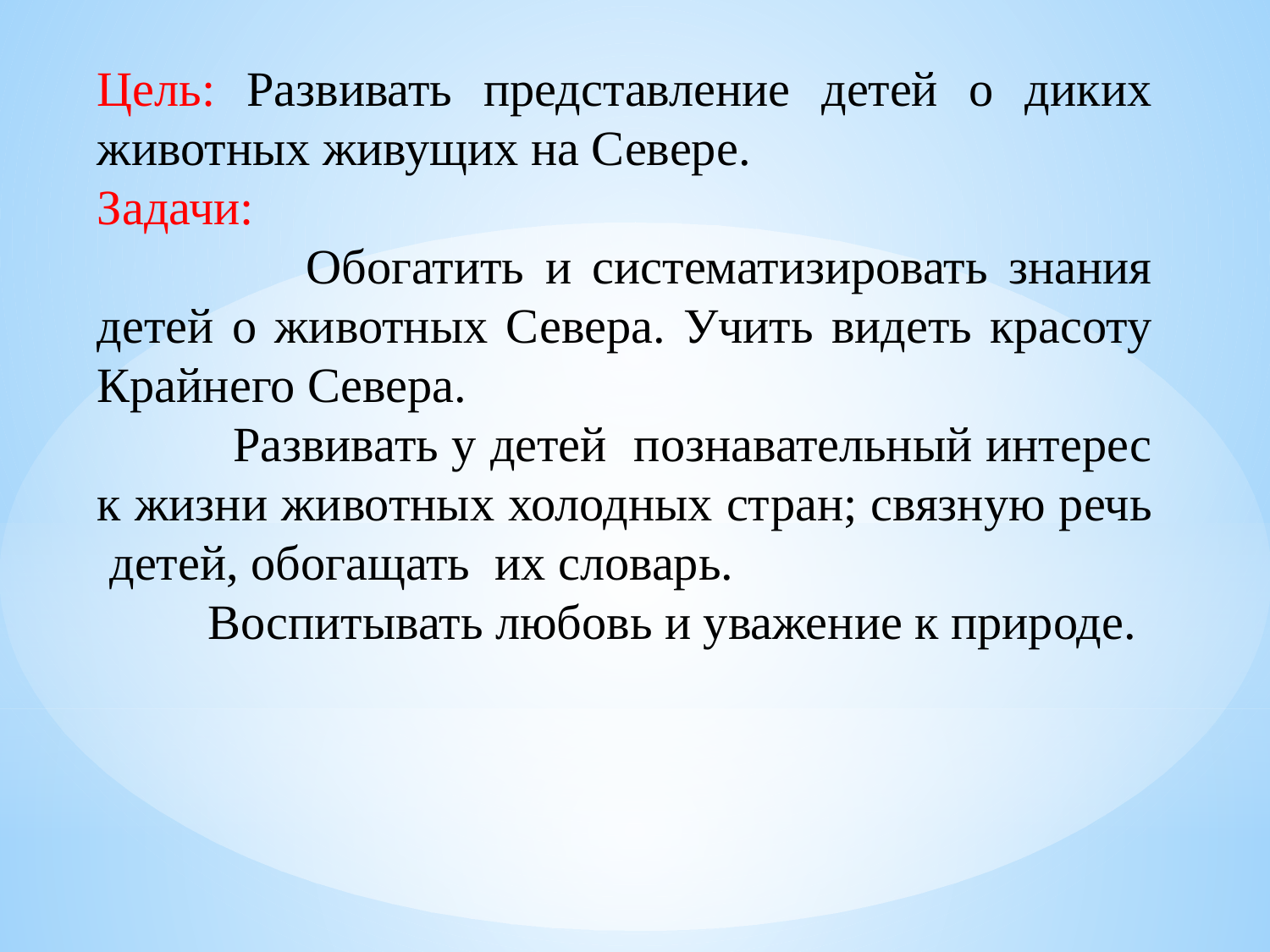

Цель: Развивать представление детей о диких животных живущих на Севере.
Задачи:
          Обогатить и систематизировать знания детей о животных Севера. Учить видеть красоту Крайнего Севера.
          Развивать у детей  познавательный интерес к жизни животных холодных стран; связную речь  детей, обогащать  их словарь.
         Воспитывать любовь и уважение к природе.